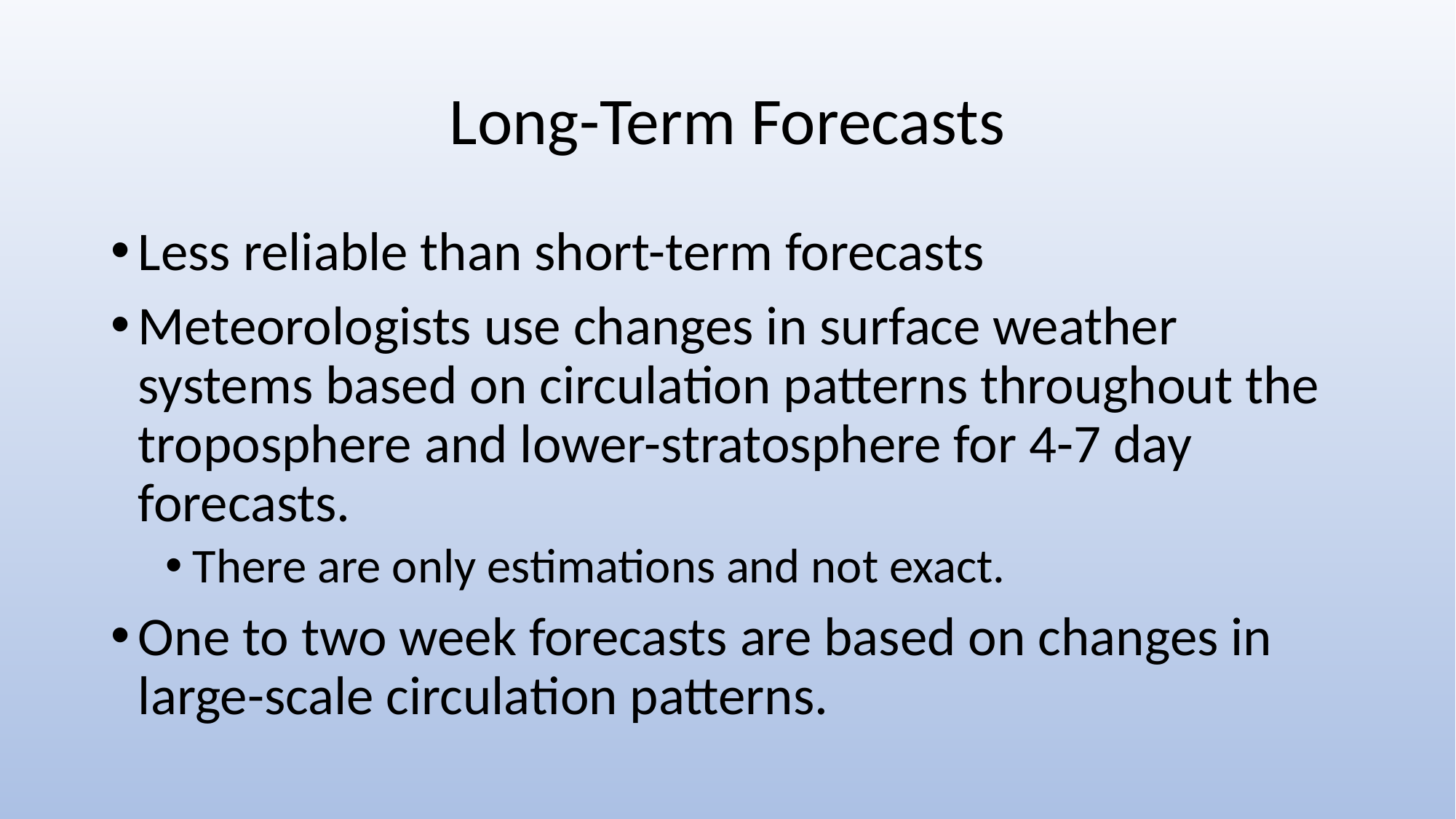

# Long-Term Forecasts
Less reliable than short-term forecasts
Meteorologists use changes in surface weather systems based on circulation patterns throughout the troposphere and lower-stratosphere for 4-7 day forecasts.
There are only estimations and not exact.
One to two week forecasts are based on changes in large-scale circulation patterns.